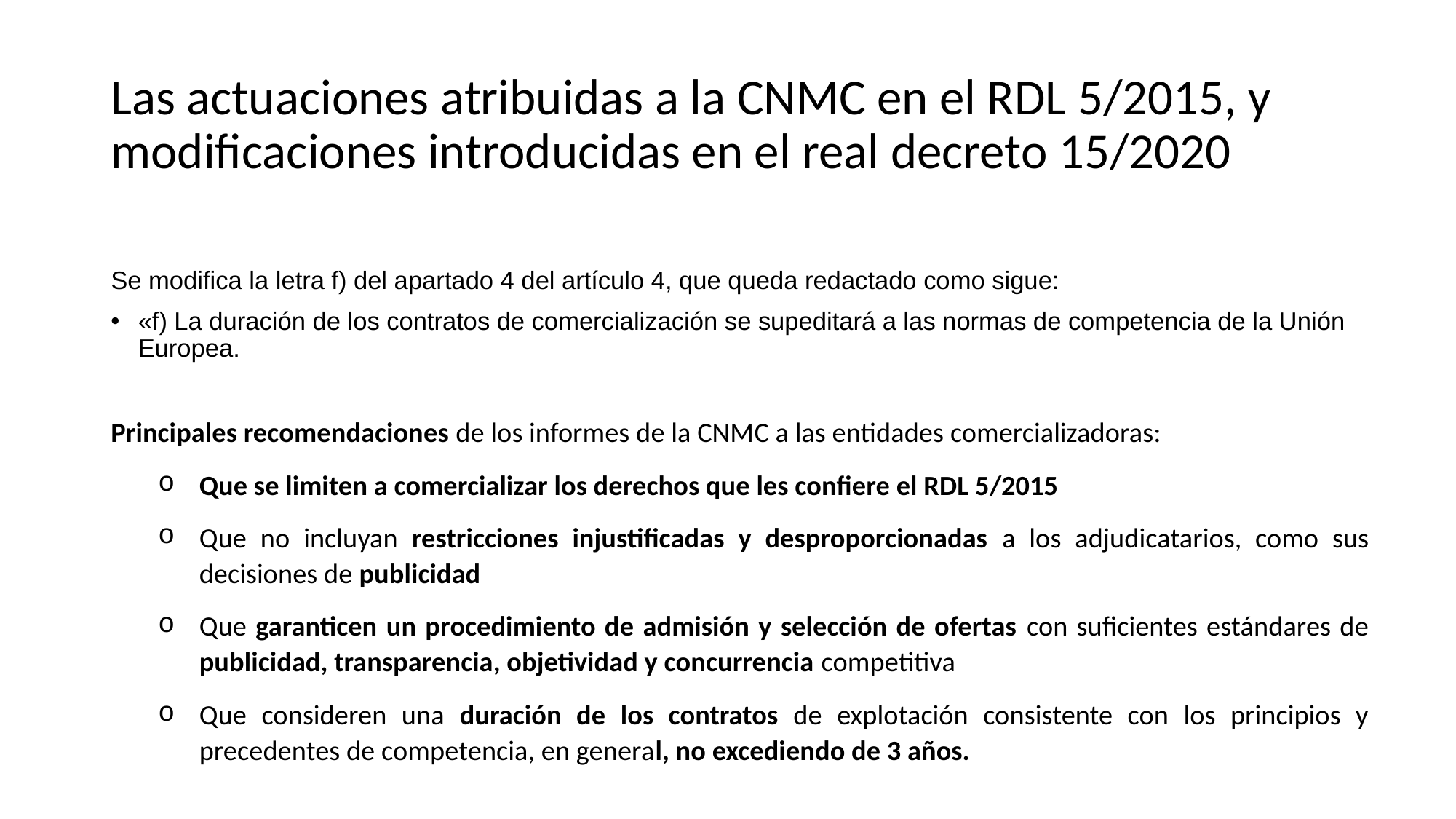

# Las actuaciones atribuidas a la CNMC en el RDL 5/2015, y modificaciones introducidas en el real decreto 15/2020

Se modifica la letra f) del apartado 4 del artículo 4, que queda redactado como sigue:
«f) La duración de los contratos de comercialización se supeditará a las normas de competencia de la Unión Europea.

Principales recomendaciones de los informes de la CNMC a las entidades comercializadoras:
Que se limiten a comercializar los derechos que les confiere el RDL 5/2015
Que no incluyan restricciones injustificadas y desproporcionadas a los adjudicatarios, como sus decisiones de publicidad
Que garanticen un procedimiento de admisión y selección de ofertas con suficientes estándares de publicidad, transparencia, objetividad y concurrencia competitiva
Que consideren una duración de los contratos de explotación consistente con los principios y precedentes de competencia, en general, no excediendo de 3 años.